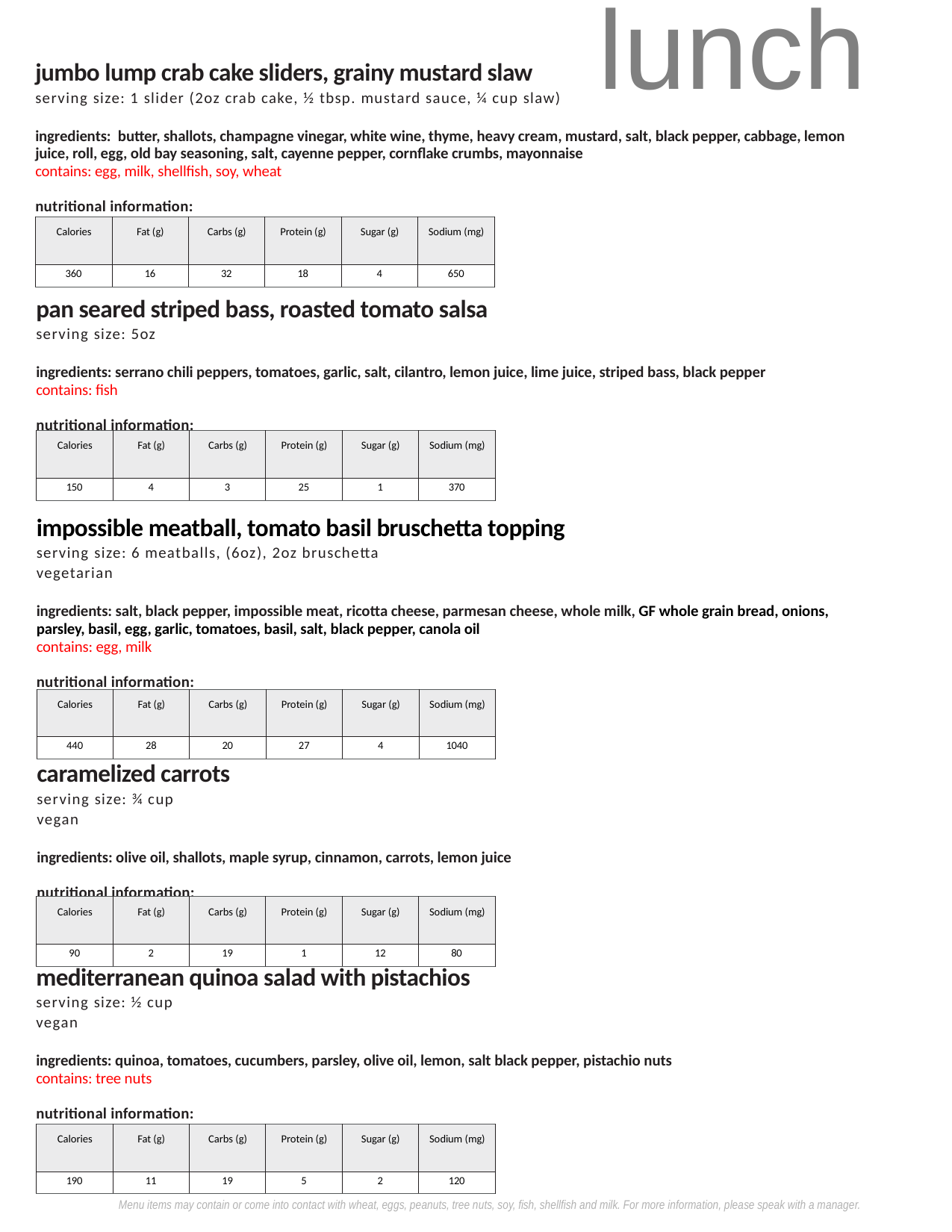

lunch
jumbo lump crab cake sliders, grainy mustard slaw
serving size: 1 slider (2oz crab cake, ½ tbsp. mustard sauce, ¼ cup slaw)

ingredients:  butter, shallots, champagne vinegar, white wine, thyme, heavy cream, mustard, salt, black pepper, cabbage, lemon juice, roll, egg, old bay seasoning, salt, cayenne pepper, cornflake crumbs, mayonnaise
contains: egg, milk, shellfish, soy, wheat

nutritional information:
| Calories | Fat (g) | Carbs (g) | Protein (g) | Sugar (g) | Sodium (mg) |
| --- | --- | --- | --- | --- | --- |
| 360 | 16 | 32 | 18 | 4 | 650 |
pan seared striped bass, roasted tomato salsa
serving size: 5oz

ingredients: serrano chili peppers, tomatoes, garlic, salt, cilantro, lemon juice, lime juice, striped bass, black pepper
contains: fish

nutritional information:
| Calories | Fat (g) | Carbs (g) | Protein (g) | Sugar (g) | Sodium (mg) |
| --- | --- | --- | --- | --- | --- |
| 150 | 4 | 3 | 25 | 1 | 370 |
impossible meatball, tomato basil bruschetta topping
serving size: 6 meatballs, (6oz), 2oz bruschetta
vegetarian

ingredients: salt, black pepper, impossible meat, ricotta cheese, parmesan cheese, whole milk, GF whole grain bread, onions, parsley, basil, egg, garlic, tomatoes, basil, salt, black pepper, canola oil
contains: egg, milk

nutritional information:
| Calories | Fat (g) | Carbs (g) | Protein (g) | Sugar (g) | Sodium (mg) |
| --- | --- | --- | --- | --- | --- |
| 440 | 28 | 20 | 27 | 4 | 1040 |
caramelized carrots
serving size: ¾ cup
vegan

ingredients: olive oil, shallots, maple syrup, cinnamon, carrots, lemon juice

nutritional information:
| Calories | Fat (g) | Carbs (g) | Protein (g) | Sugar (g) | Sodium (mg) |
| --- | --- | --- | --- | --- | --- |
| 90 | 2 | 19 | 1 | 12 | 80 |
mediterranean quinoa salad with pistachios
serving size: ½ cup
vegan

ingredients: quinoa, tomatoes, cucumbers, parsley, olive oil, lemon, salt black pepper, pistachio nuts
contains: tree nuts

nutritional information:
| Calories | Fat (g) | Carbs (g) | Protein (g) | Sugar (g) | Sodium (mg) |
| --- | --- | --- | --- | --- | --- |
| 190 | 11 | 19 | 5 | 2 | 120 |
Menu items may contain or come into contact with wheat, eggs, peanuts, tree nuts, soy, fish, shellfish and milk. For more information, please speak with a manager.